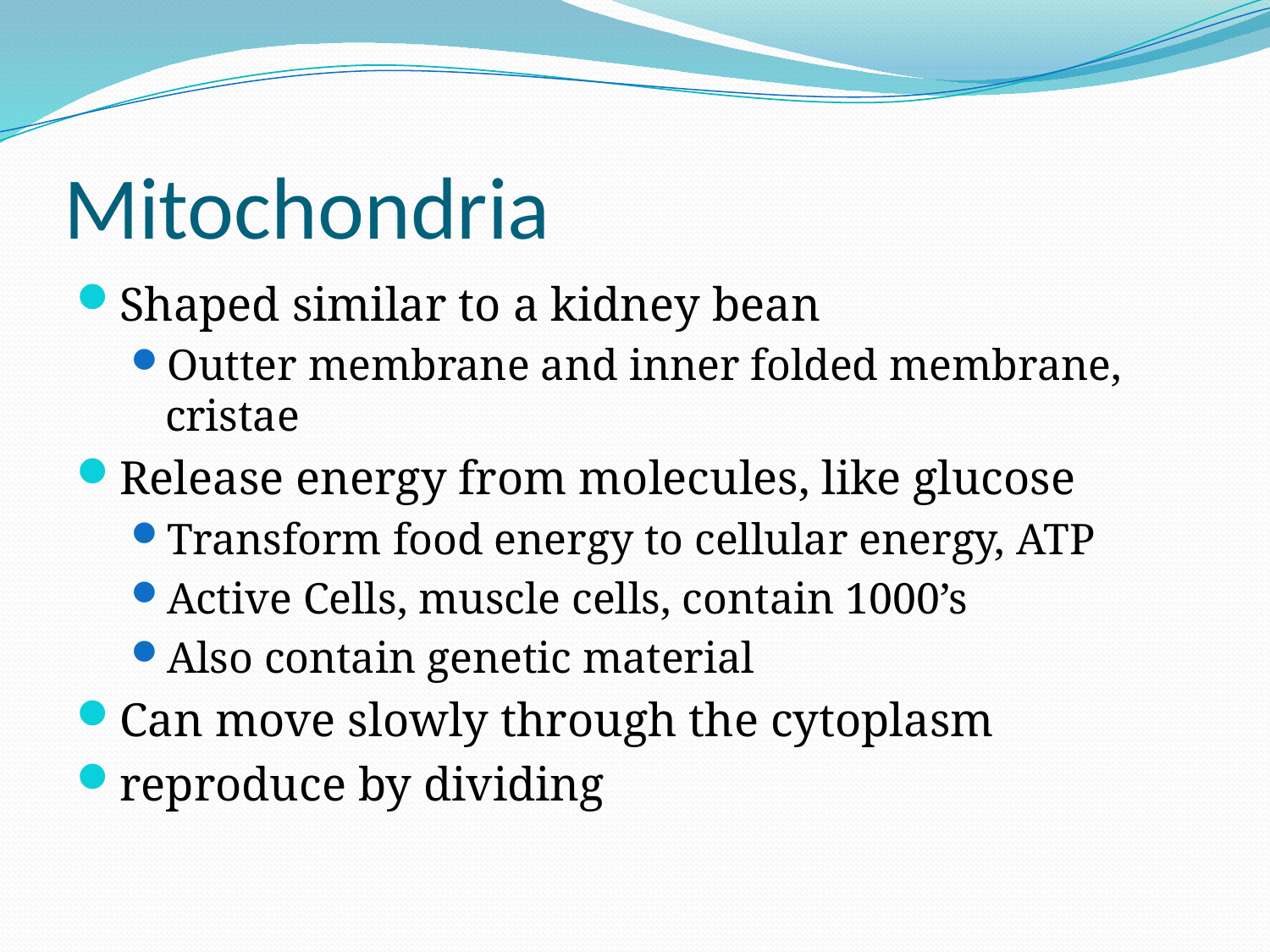

# Mitochondria
Shaped similar to a kidney bean
Outter membrane and inner folded membrane, cristae
Release energy from molecules, like glucose
Transform food energy to cellular energy, ATP
Active Cells, muscle cells, contain 1000’s
Also contain genetic material
Can move slowly through the cytoplasm
reproduce by dividing